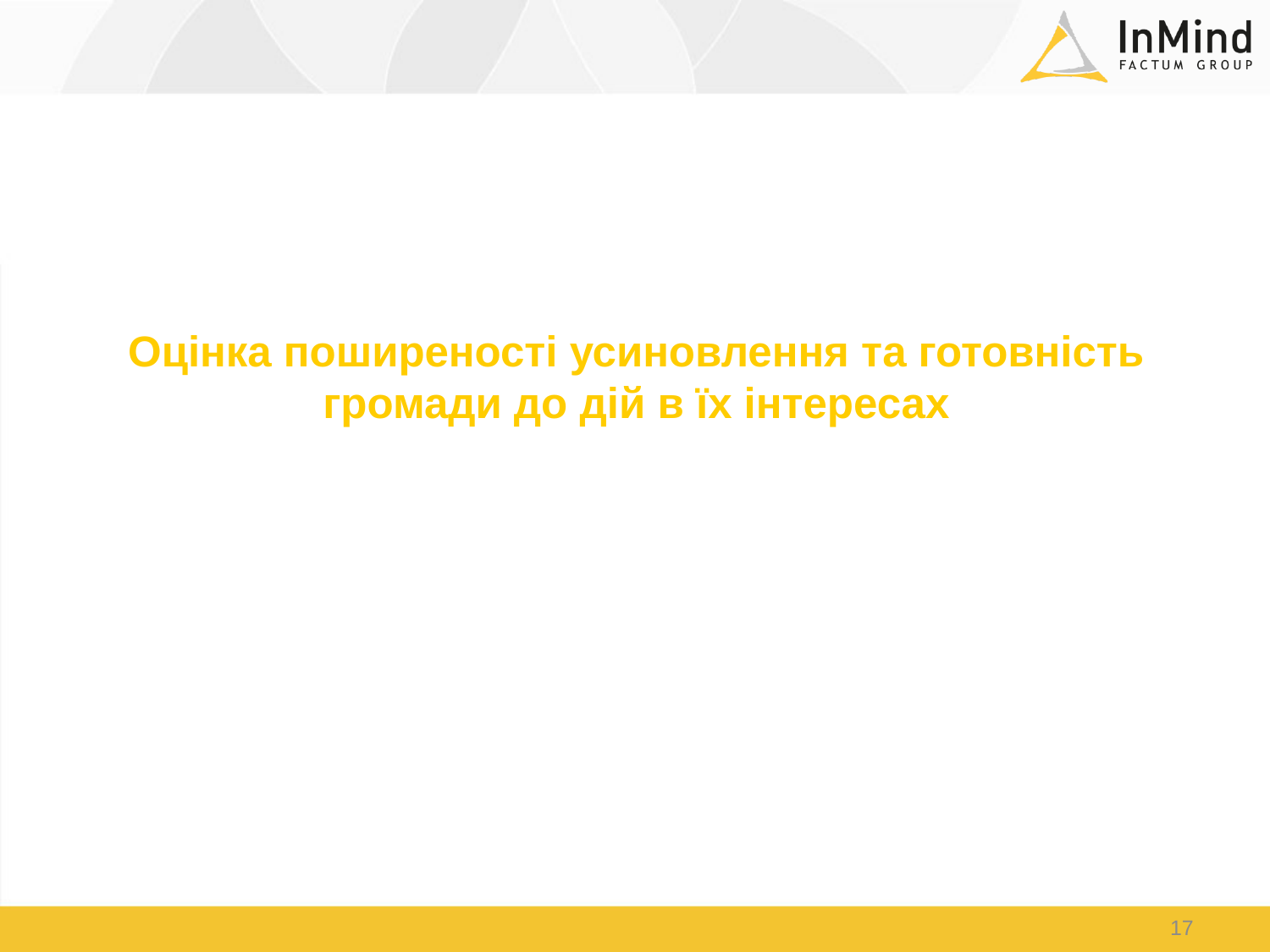

# Оцінка поширеності усиновлення та готовність громади до дій в їх інтересах
17